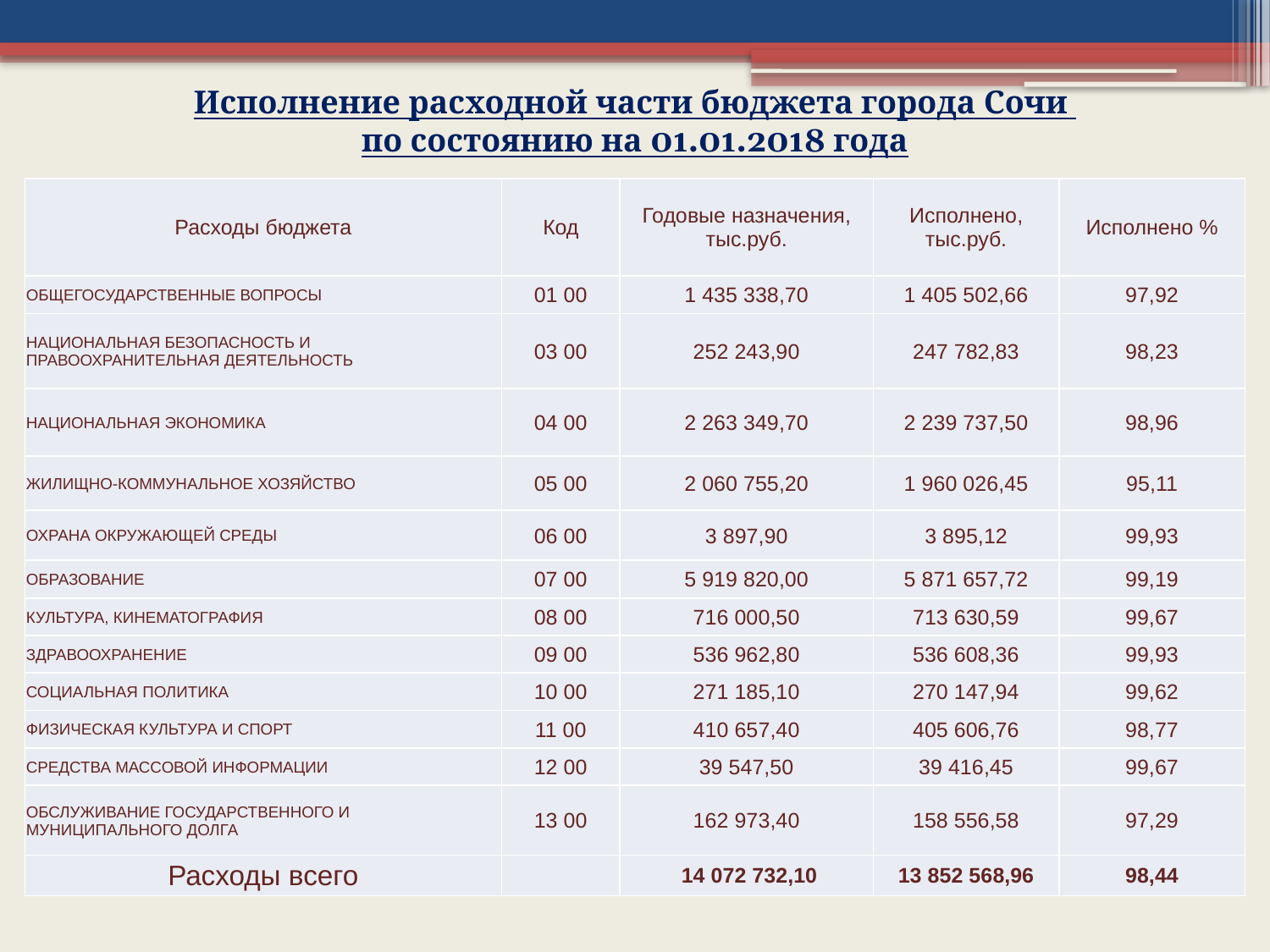

Исполнение расходной части бюджета города Сочи
по состоянию на 01.01.2018 года
| Расходы бюджета | Код | Годовые назначения, тыс.руб. | Исполнено, тыс.руб. | Исполнено % |
| --- | --- | --- | --- | --- |
| ОБЩЕГОСУДАРСТВЕННЫЕ ВОПРОСЫ | 01 00 | 1 435 338,70 | 1 405 502,66 | 97,92 |
| НАЦИОНАЛЬНАЯ БЕЗОПАСНОСТЬ И ПРАВООХРАНИТЕЛЬНАЯ ДЕЯТЕЛЬНОСТЬ | 03 00 | 252 243,90 | 247 782,83 | 98,23 |
| НАЦИОНАЛЬНАЯ ЭКОНОМИКА | 04 00 | 2 263 349,70 | 2 239 737,50 | 98,96 |
| ЖИЛИЩНО-КОММУНАЛЬНОЕ ХОЗЯЙСТВО | 05 00 | 2 060 755,20 | 1 960 026,45 | 95,11 |
| ОХРАНА ОКРУЖАЮЩЕЙ СРЕДЫ | 06 00 | 3 897,90 | 3 895,12 | 99,93 |
| ОБРАЗОВАНИЕ | 07 00 | 5 919 820,00 | 5 871 657,72 | 99,19 |
| КУЛЬТУРА, КИНЕМАТОГРАФИЯ | 08 00 | 716 000,50 | 713 630,59 | 99,67 |
| ЗДРАВООХРАНЕНИЕ | 09 00 | 536 962,80 | 536 608,36 | 99,93 |
| СОЦИАЛЬНАЯ ПОЛИТИКА | 10 00 | 271 185,10 | 270 147,94 | 99,62 |
| ФИЗИЧЕСКАЯ КУЛЬТУРА И СПОРТ | 11 00 | 410 657,40 | 405 606,76 | 98,77 |
| СРЕДСТВА МАССОВОЙ ИНФОРМАЦИИ | 12 00 | 39 547,50 | 39 416,45 | 99,67 |
| ОБСЛУЖИВАНИЕ ГОСУДАРСТВЕННОГО И МУНИЦИПАЛЬНОГО ДОЛГА | 13 00 | 162 973,40 | 158 556,58 | 97,29 |
| Расходы всего |  | 14 072 732,10 | 13 852 568,96 | 98,44 |